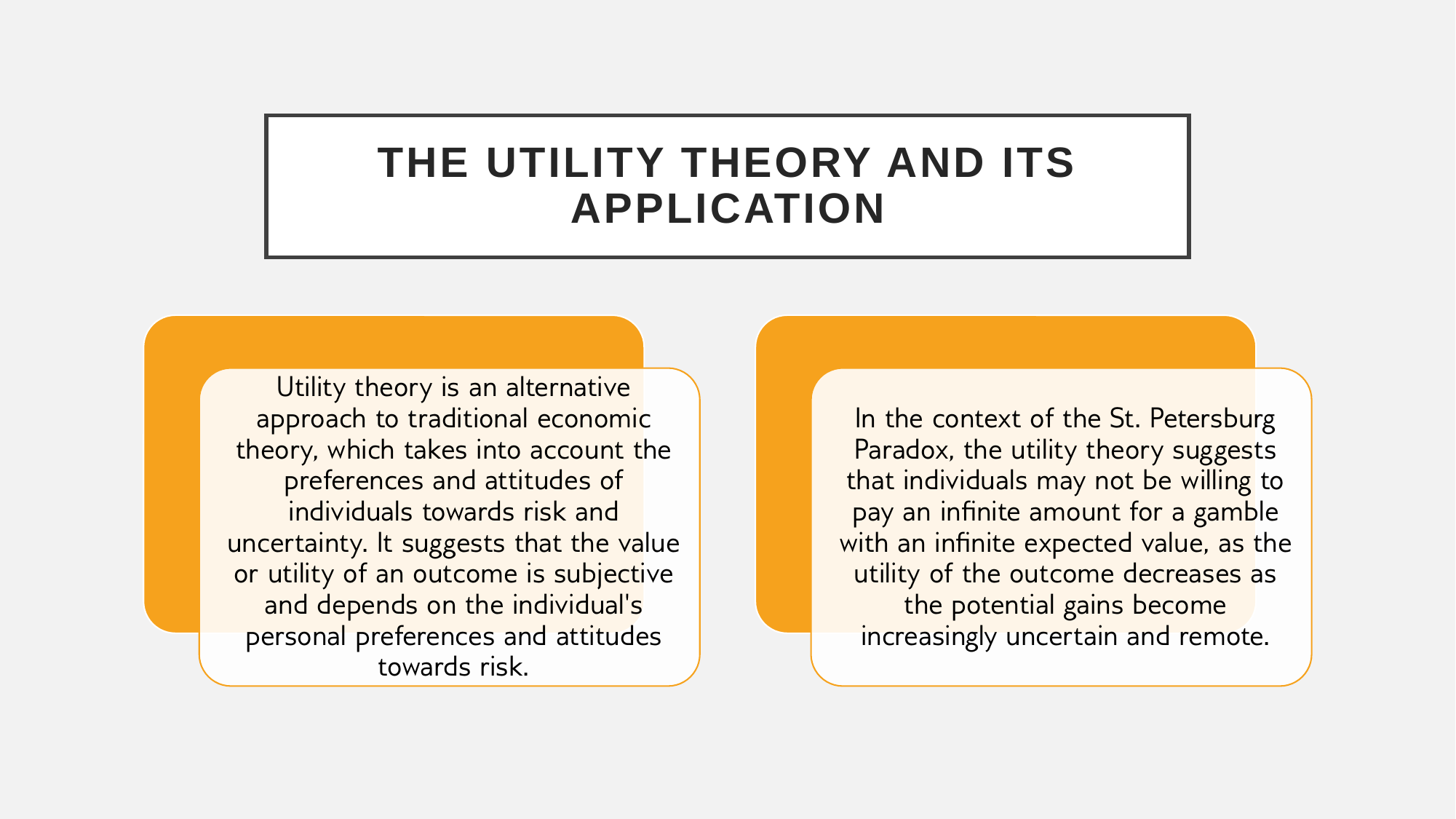

# The Utility Theory and its application
Utility theory is an alternative approach to traditional economic theory, which takes into account the preferences and attitudes of individuals towards risk and uncertainty. It suggests that the value or utility of an outcome is subjective and depends on the individual's personal preferences and attitudes towards risk.
In the context of the St. Petersburg Paradox, the utility theory suggests that individuals may not be willing to pay an infinite amount for a gamble with an infinite expected value, as the utility of the outcome decreases as the potential gains become increasingly uncertain and remote.